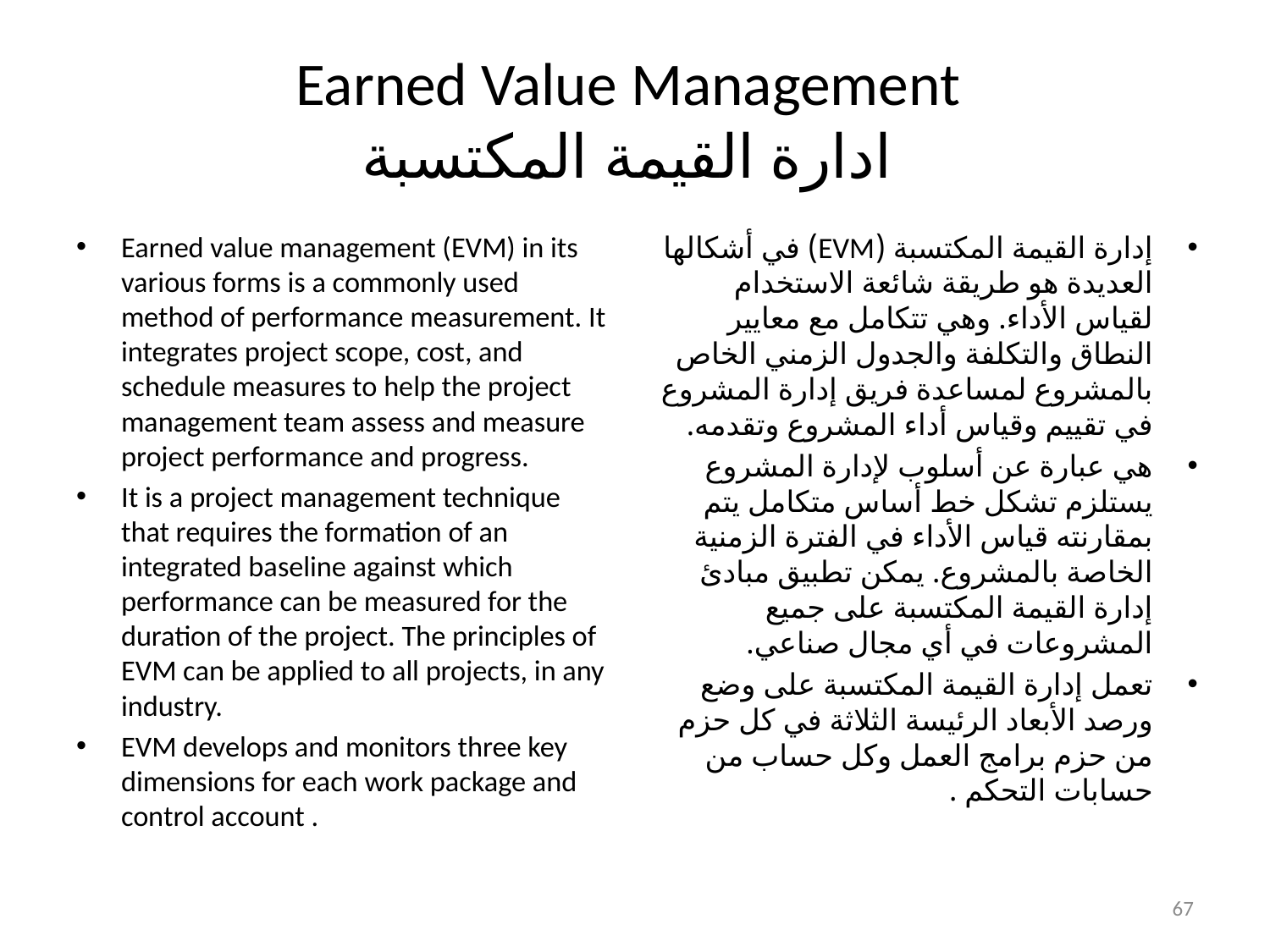

# Earned Value Management ادارة القيمة المكتسبة
Earned value management (EVM) in its various forms is a commonly used method of performance measurement. It integrates project scope, cost, and schedule measures to help the project management team assess and measure project performance and progress.
It is a project management technique that requires the formation of an integrated baseline against which performance can be measured for the duration of the project. The principles of EVM can be applied to all projects, in any industry.
EVM develops and monitors three key dimensions for each work package and control account .
إدارة القيمة المكتسبة (EVM) في أشكالها العديدة هو طريقة شائعة الاستخدام لقياس الأداء. وهي تتكامل مع معايير النطاق والتكلفة والجدول الزمني الخاص بالمشروع لمساعدة فريق إدارة المشروع في تقييم وقياس أداء المشروع وتقدمه.
هي عبارة عن أسلوب لإدارة المشروع يستلزم تشكل خط أساس متكامل يتم بمقارنته قياس الأداء في الفترة الزمنية الخاصة بالمشروع. يمكن تطبيق مبادئ إدارة القيمة المكتسبة على جميع المشروعات في أي مجال صناعي.
تعمل إدارة القيمة المكتسبة على وضع ورصد الأبعاد الرئيسة الثلاثة في كل حزم من حزم برامج العمل وكل حساب من حسابات التحكم .
67